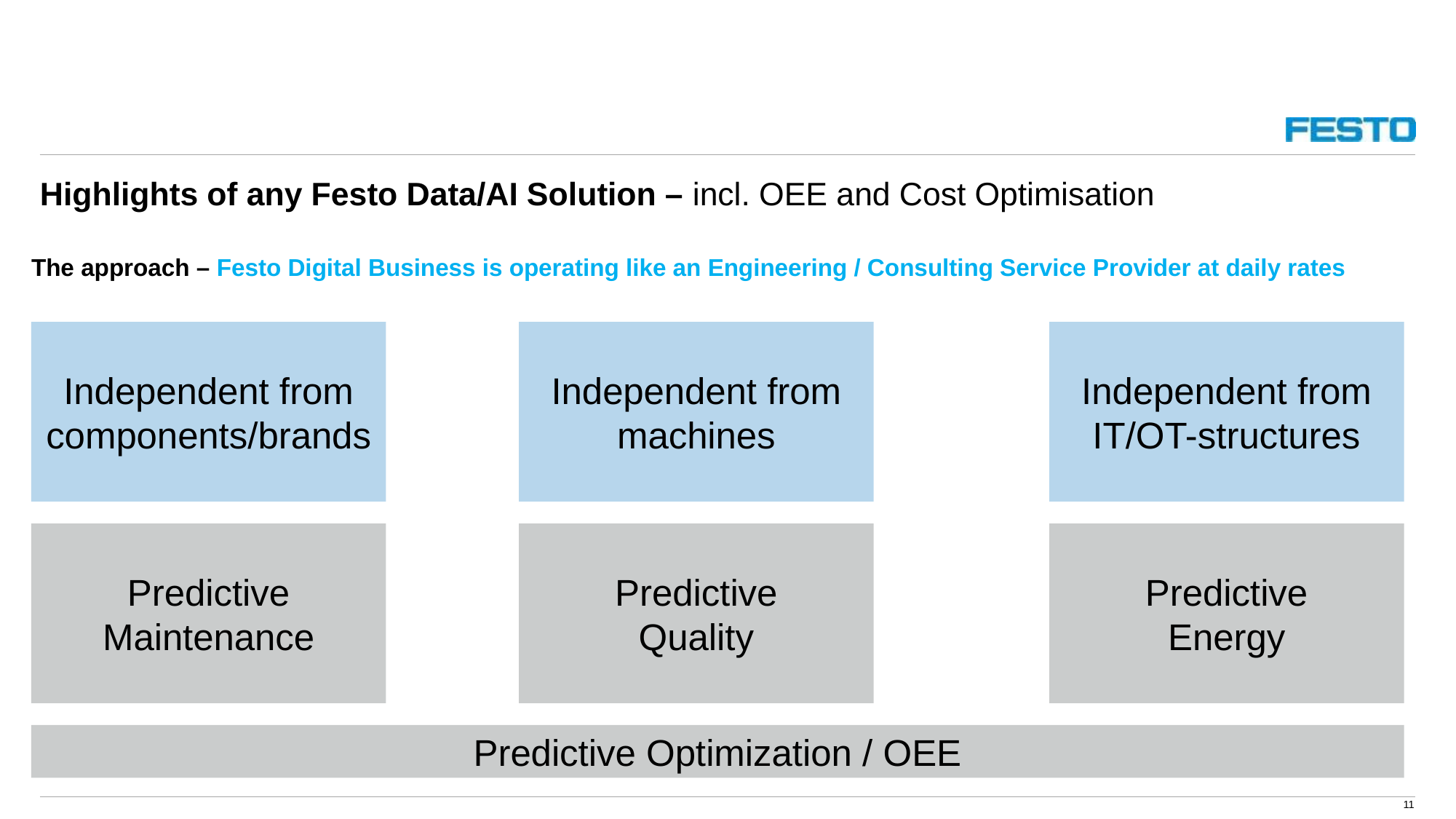

# Highlights of any Festo Data/AI Solution – incl. OEE and Cost Optimisation
The approach – Festo Digital Business is operating like an Engineering / Consulting Service Provider at daily rates
Independent from components/brands
Independent from machines
Independent from IT/OT-structures
Predictive
Maintenance
Predictive
Quality
Predictive
Energy
Predictive Optimization / OEE
11